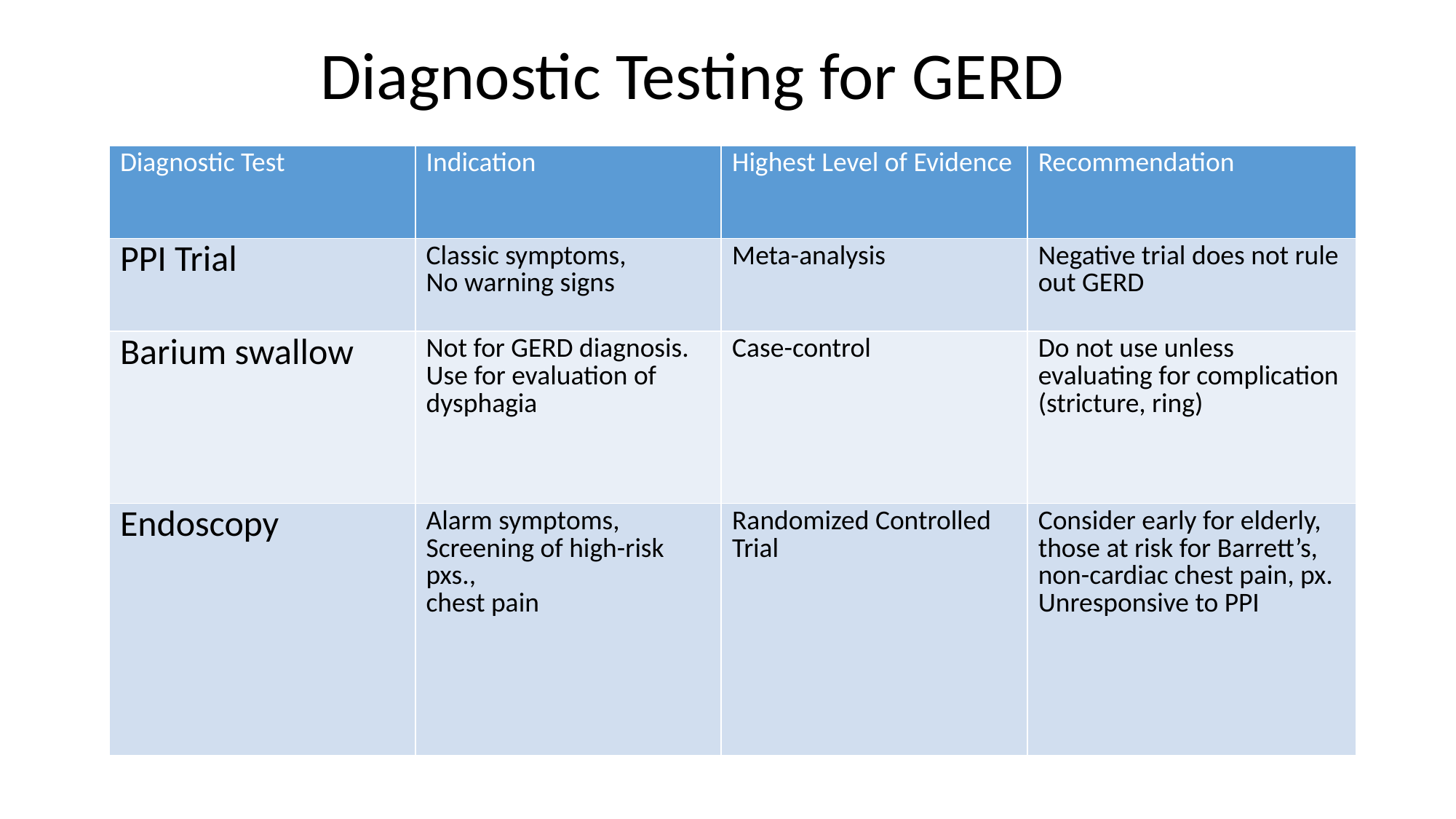

# Diagnostic Testing for GERD
| Diagnostic Test | Indication | Highest Level of Evidence | Recommendation |
| --- | --- | --- | --- |
| PPI Trial | Classic symptoms, No warning signs | Meta-analysis | Negative trial does not rule out GERD |
| Barium swallow | Not for GERD diagnosis. Use for evaluation of dysphagia | Case-control | Do not use unless evaluating for complication (stricture, ring) |
| Endoscopy | Alarm symptoms, Screening of high-risk pxs., chest pain | Randomized Controlled Trial | Consider early for elderly, those at risk for Barrett’s, non-cardiac chest pain, px. Unresponsive to PPI |